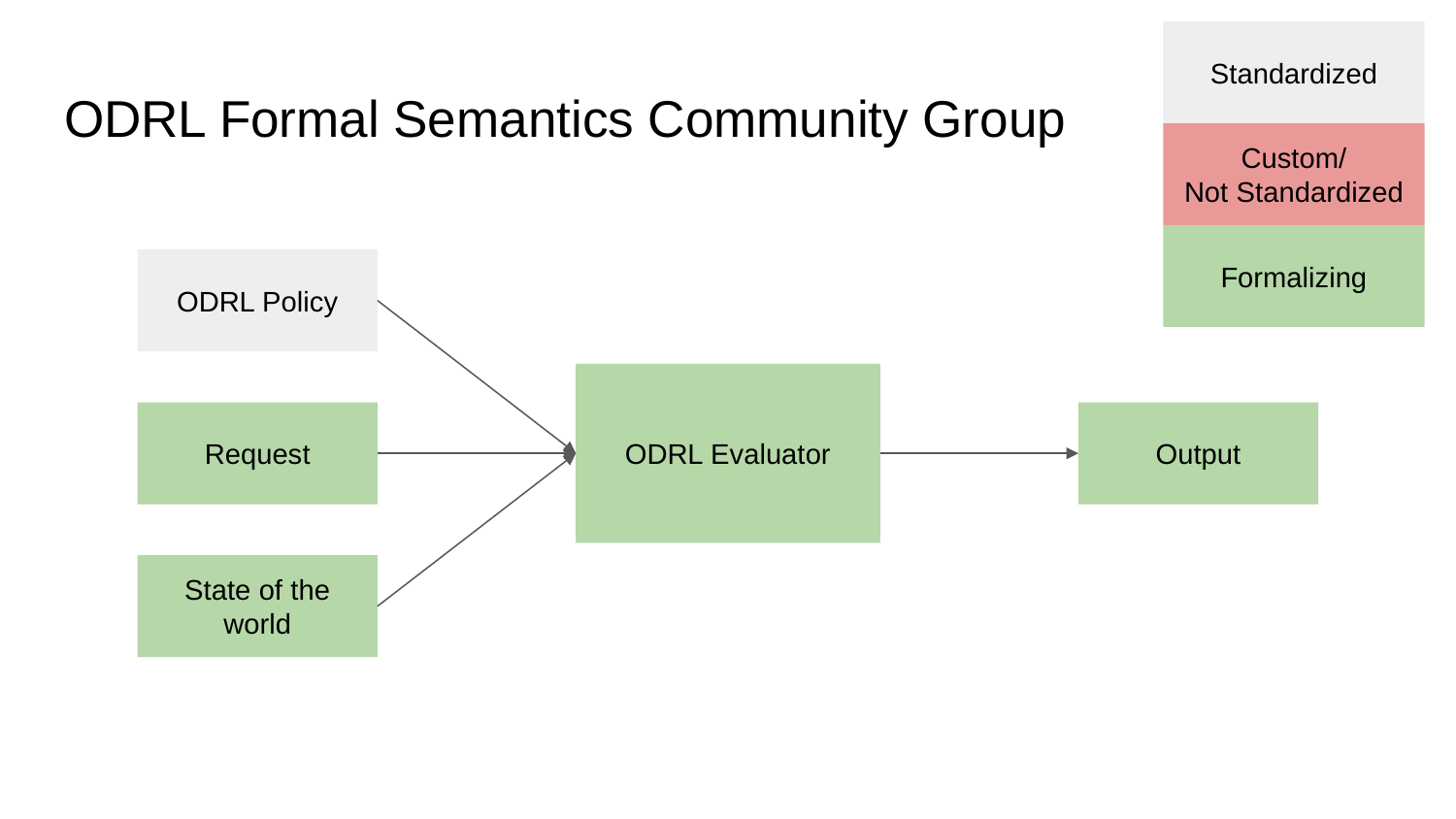

Standardized
# ODRL Formal Semantics Community Group
Custom/
Not Standardized
Formalizing
ODRL Policy
ODRL Evaluator
Request
Output
State of the world